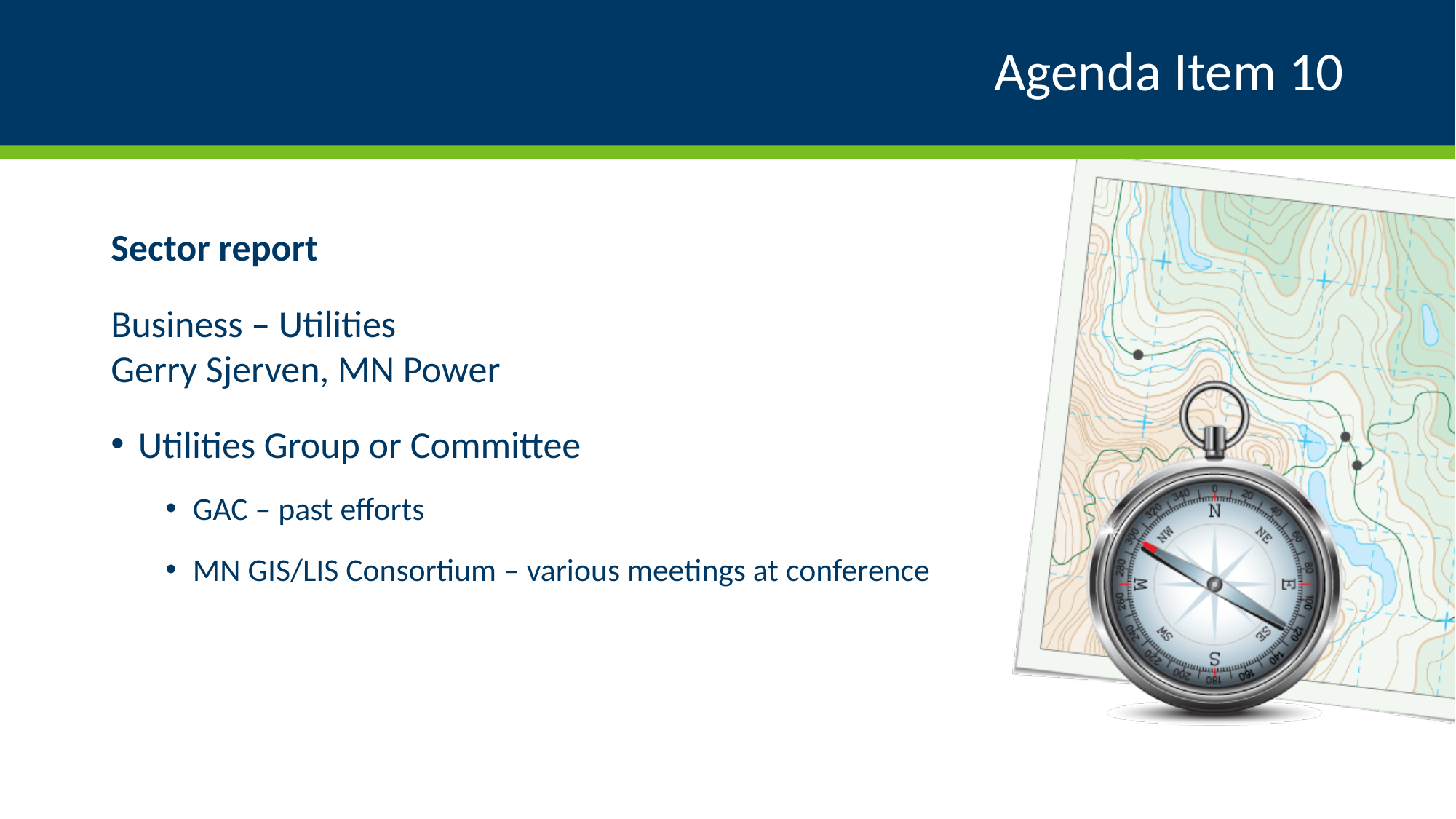

# Agenda Item 10
Sector report
Business – Utilities
Gerry Sjerven, MN Power
Utilities Group or Committee
GAC – past efforts
MN GIS/LIS Consortium – various meetings at conference